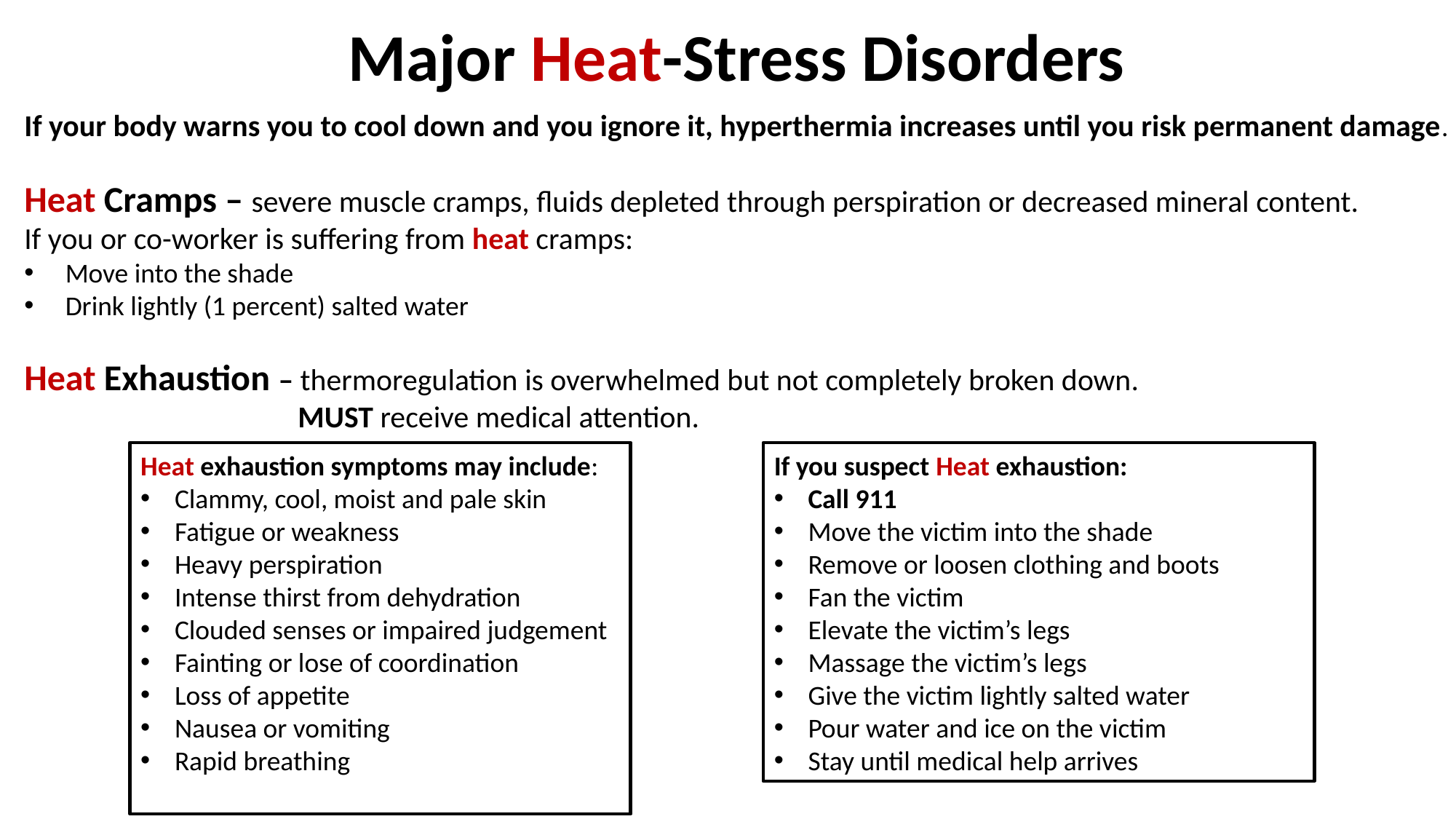

Major Heat-Stress Disorders
If your body warns you to cool down and you ignore it, hyperthermia increases until you risk permanent damage.

Heat Cramps – severe muscle cramps, fluids depleted through perspiration or decreased mineral content.
If you or co-worker is suffering from heat cramps:
Move into the shade
Drink lightly (1 percent) salted water

Heat Exhaustion – thermoregulation is overwhelmed but not completely broken down.
		        MUST receive medical attention.
Heat exhaustion symptoms may include:
Clammy, cool, moist and pale skin
Fatigue or weakness
Heavy perspiration
Intense thirst from dehydration
Clouded senses or impaired judgement
Fainting or lose of coordination
Loss of appetite
Nausea or vomiting
Rapid breathing

If you suspect Heat exhaustion:
Call 911
Move the victim into the shade
Remove or loosen clothing and boots
Fan the victim
Elevate the victim’s legs
Massage the victim’s legs
Give the victim lightly salted water
Pour water and ice on the victim
Stay until medical help arrives